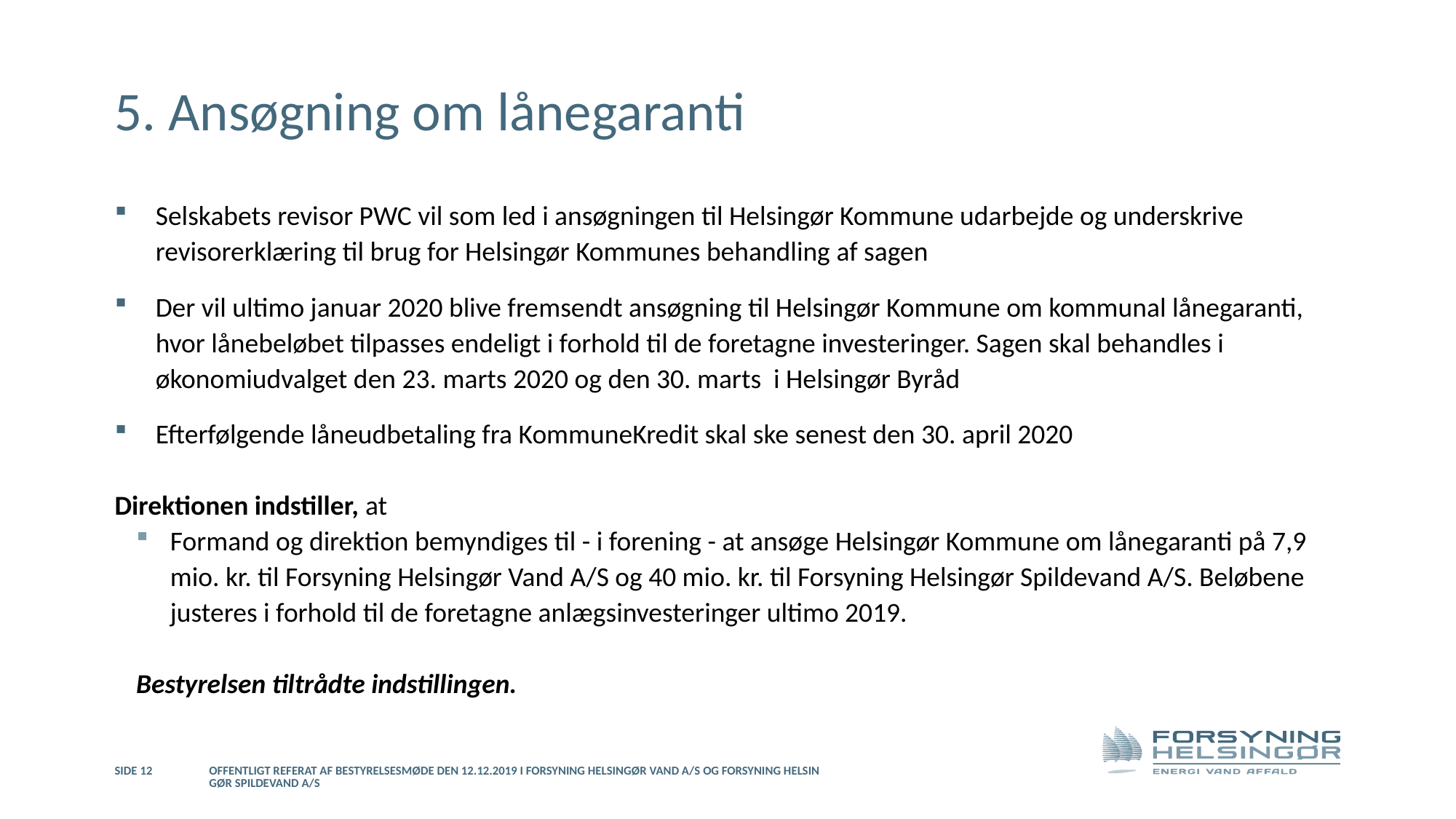

# 5. Ansøgning om lånegaranti

Selskabets revisor PWC vil som led i ansøgningen til Helsingør Kommune udarbejde og underskrive revisorerklæring til brug for Helsingør Kommunes behandling af sagen

Der vil ultimo januar 2020 blive fremsendt ansøgning til Helsingør Kommune om kommunal lånegaranti, hvor lånebeløbet tilpasses endeligt i forhold til de foretagne investeringer. Sagen skal behandles i økonomiudvalget den 23. marts 2020 og den 30. marts  i Helsingør Byråd

Efterfølgende låneudbetaling fra KommuneKredit skal ske senest den 30. april 2020

Direktionen indstiller, at
Formand og direktion bemyndiges til - i forening - at ansøge Helsingør Kommune om lånegaranti på 7,9 mio. kr. til Forsyning Helsingør Vand A/S og 40 mio. kr. til Forsyning Helsingør Spildevand A/S. Beløbene justeres i forhold til de foretagne anlægsinvesteringer ultimo 2019.

Bestyrelsen tiltrådte indstillingen.

Side 12
Offentligt referat af bestyrelsesmøde den 12.12.2019 i Forsyning Helsingør Vand A/S og Forsyning Helsingør Spildevand A/S